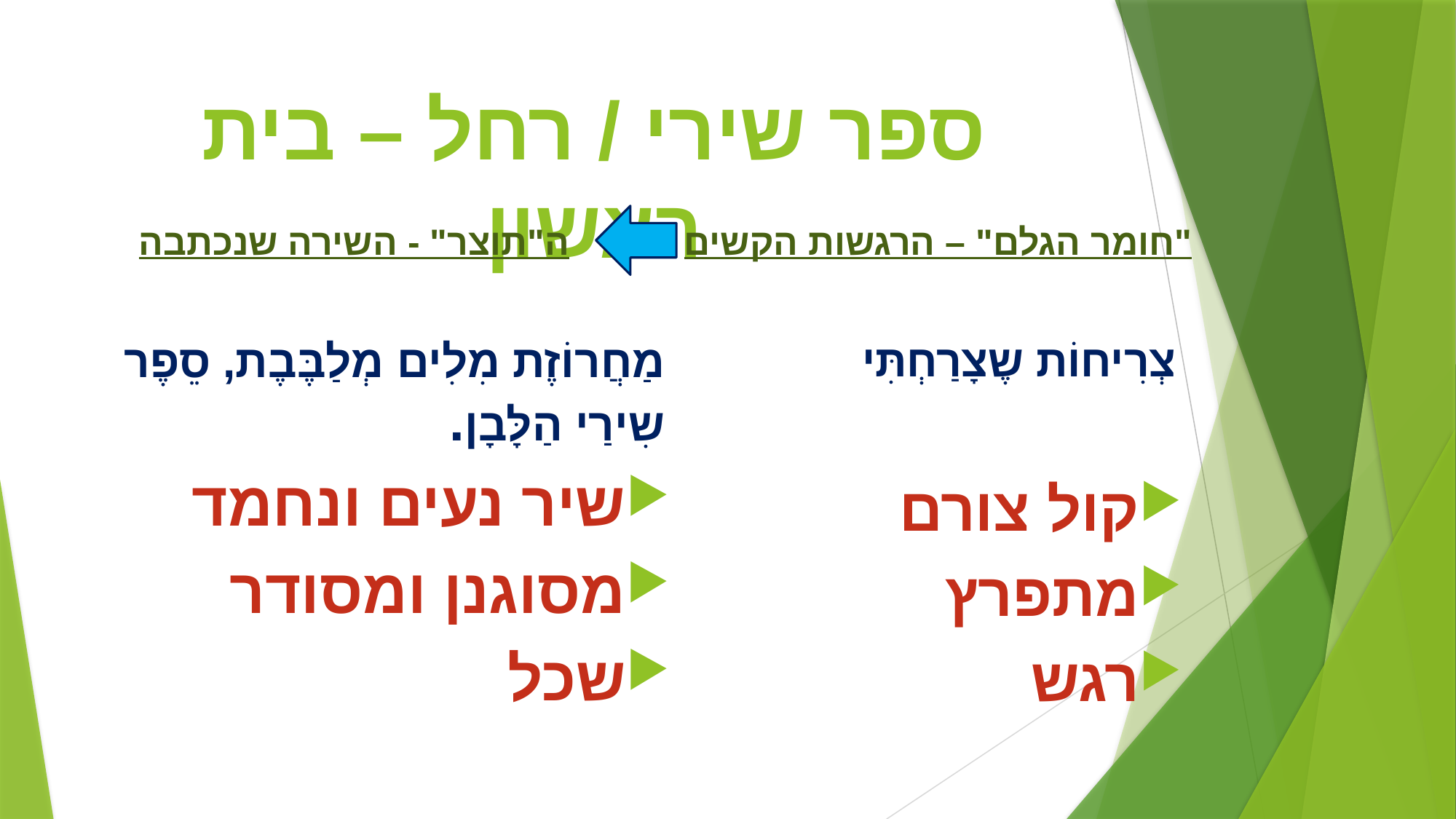

# ספר שירי / רחל – בית ראשון

ה"תוצר" - השירה שנכתבה

"חומר הגלם" – הרגשות הקשים

צְרִיחוֹת שֶצָרַחְתִּי

קול צורם
מתפרץ
רגש
מַחֲרוֹזֶת מִלִים מְלַבֶּבֶת, סֵפֶר שִירַי הַלָּבָן.
שיר נעים ונחמד
מסוגנן ומסודר
שכל